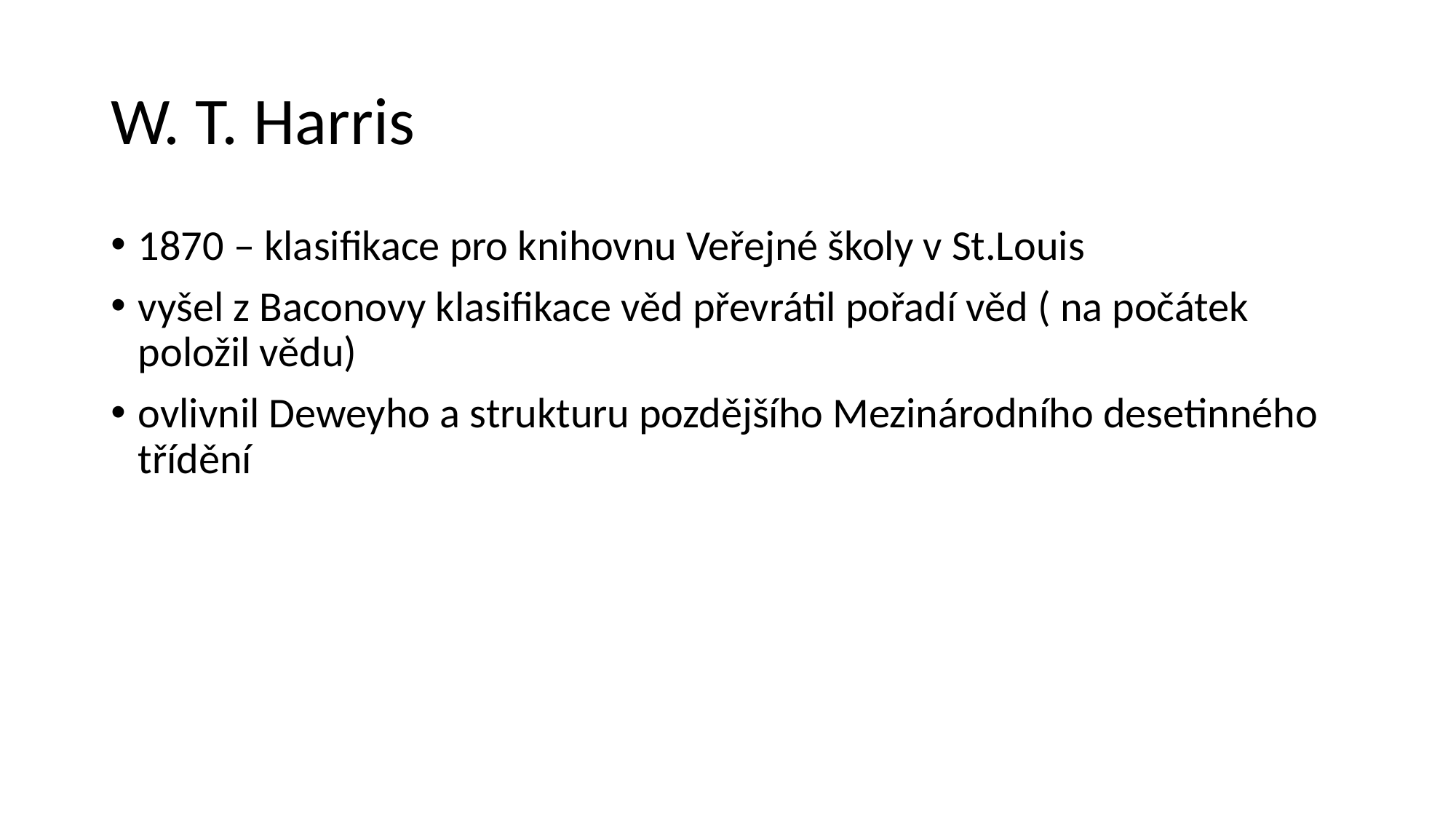

# W. T. Harris
1870 – klasifikace pro knihovnu Veřejné školy v St.Louis
vyšel z Baconovy klasifikace věd převrátil pořadí věd ( na počátek položil vědu)
ovlivnil Deweyho a strukturu pozdějšího Mezinárodního desetinného třídění